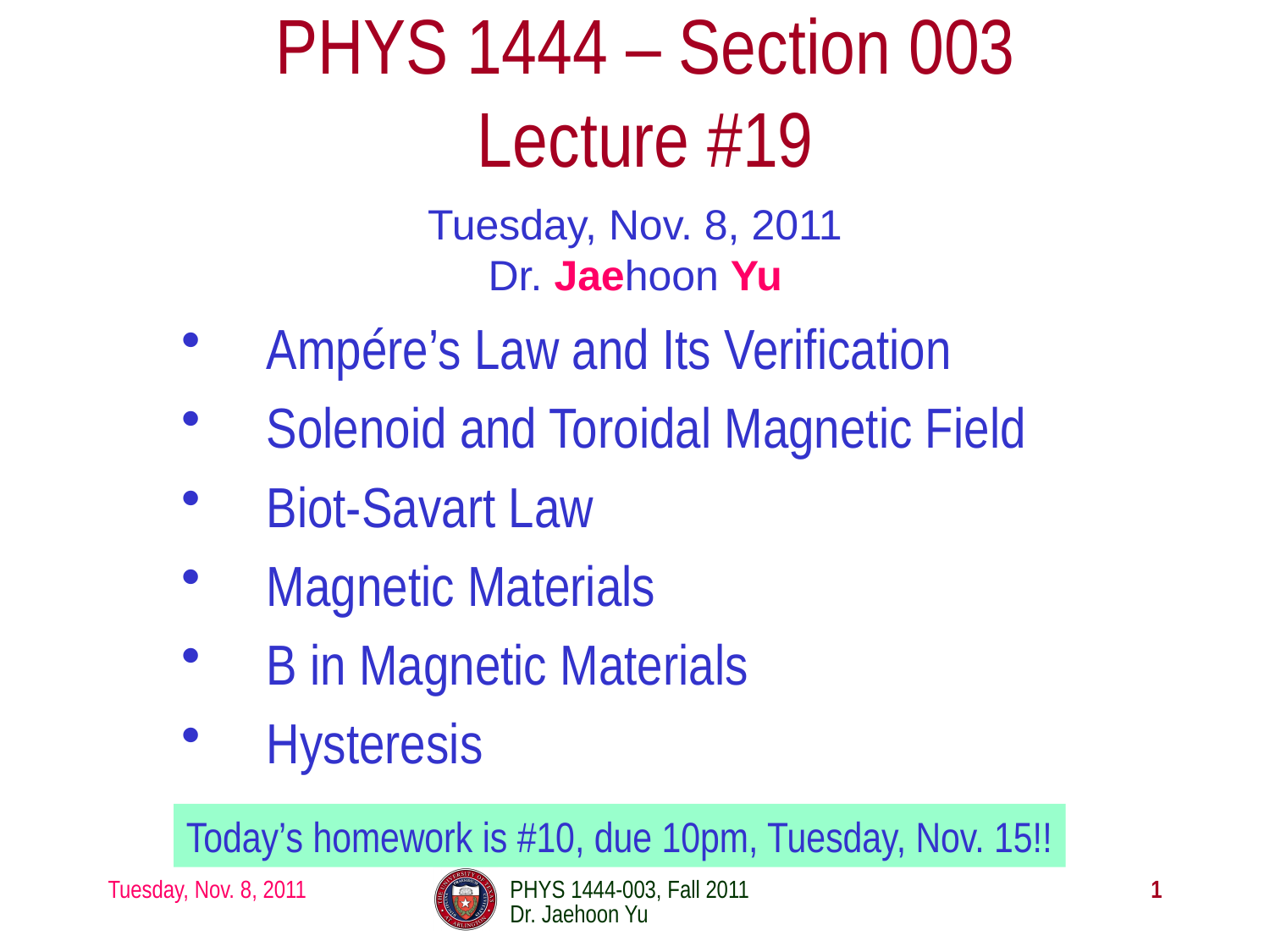

# PHYS 1444 – Section 003 Lecture #19
Tuesday, Nov. 8, 2011
Dr. Jaehoon Yu
Ampére’s Law and Its Verification
Solenoid and Toroidal Magnetic Field
Biot-Savart Law
Magnetic Materials
B in Magnetic Materials
Hysteresis
Today’s homework is #10, due 10pm, Tuesday, Nov. 15!!
Tuesday, Nov. 8, 2011
PHYS 1444-003, Fall 2011             Dr. Jaehoon Yu
1